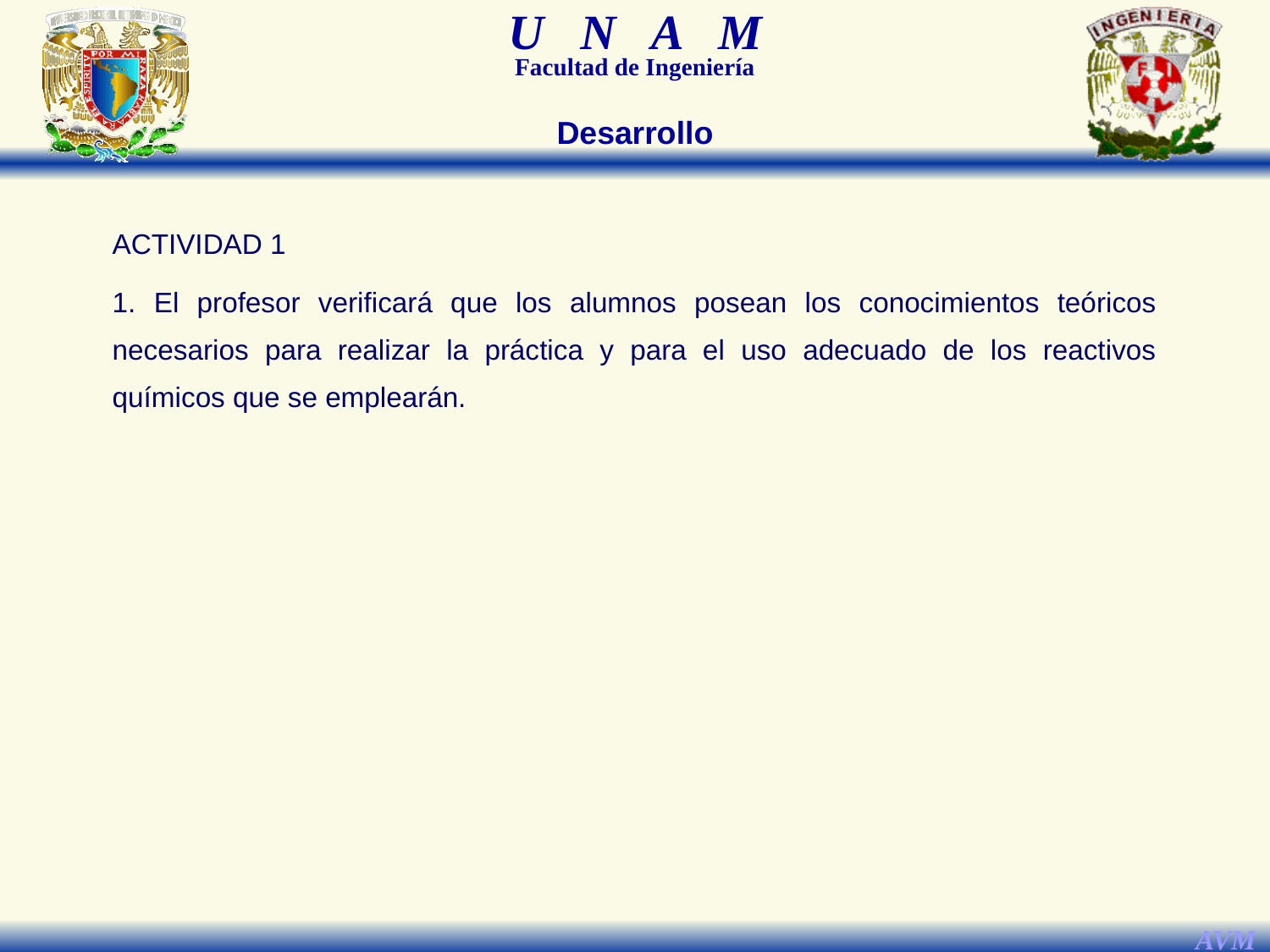

Desarrollo
ACTIVIDAD 1
1. El profesor verificará que los alumnos posean los conocimientos teóricos necesarios para realizar la práctica y para el uso adecuado de los reactivos químicos que se emplearán.